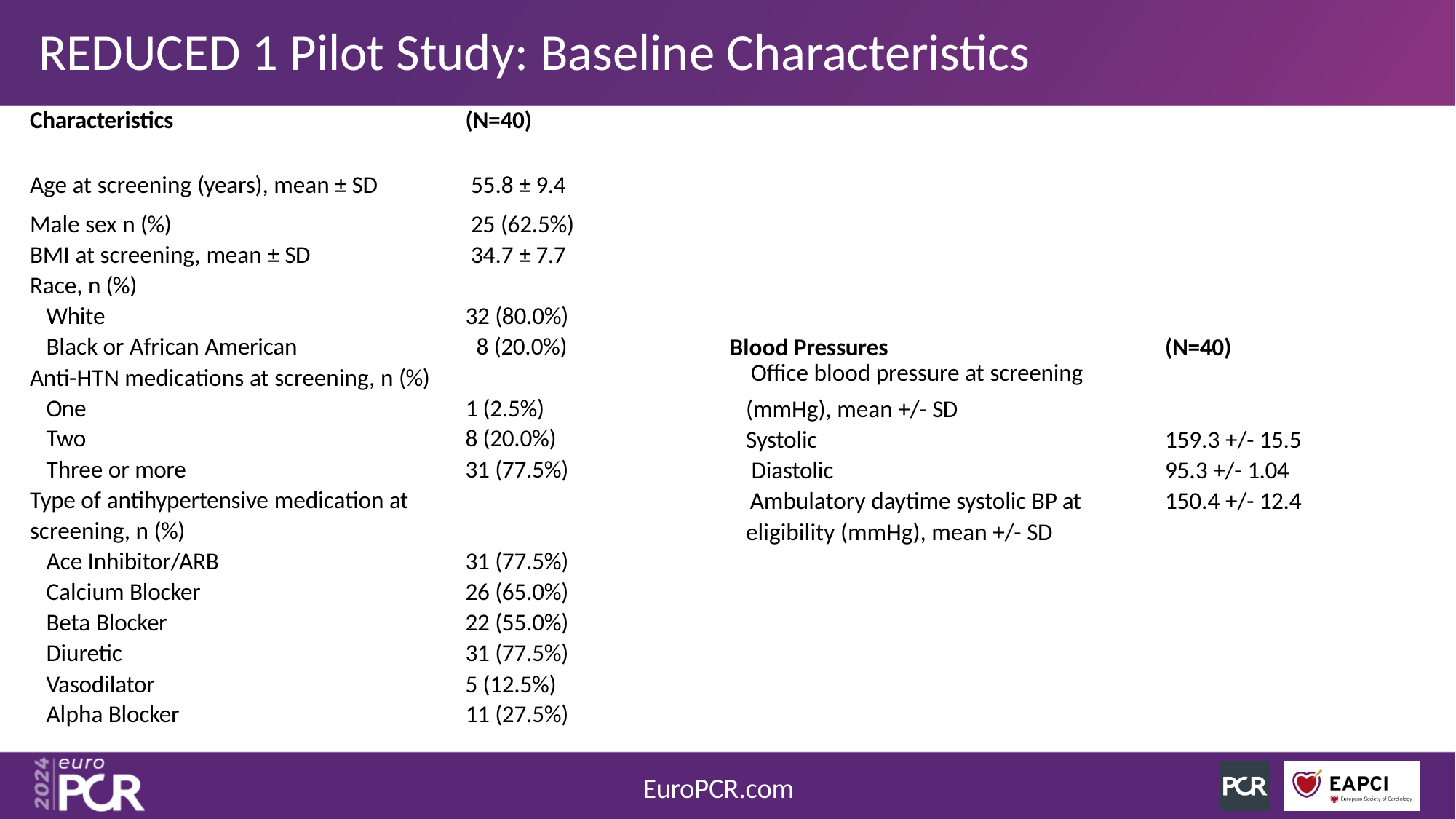

# REDUCED 1 Pilot Study: Baseline Characteristics
| Characteristics | (N=40) |  |  |  |
| --- | --- | --- | --- | --- |
| Age at screening (years), mean ± SD | 55.8 ± 9.4 |  |  |  |
| Male sex n (%) | 25 (62.5%) |  |  |  |
| BMI at screening, mean ± SD | 34.7 ± 7.7 |  |  |  |
| Race, n (%) |  |  |  |  |
| White | 32 (80.0%) |  |  |  |
| Black or African American | 8 (20.0%) |  | Blood Pressures | (N=40) |
| Anti-HTN medications at screening, n (%) |  |  | Office blood pressure at screening |  |
| One | 1 (2.5%) |  | (mmHg), mean +/- SD |  |
| Two | 8 (20.0%) |  | Systolic | 159.3 +/- 15.5 |
| Three or more | 31 (77.5%) |  | Diastolic | 95.3 +/- 1.04 |
| Type of antihypertensive medication at |  |  | Ambulatory daytime systolic BP at | 150.4 +/- 12.4 |
| screening, n (%) |  |  | eligibility (mmHg), mean +/- SD |  |
| Ace Inhibitor/ARB | 31 (77.5%) |  |  |  |
| Calcium Blocker | 26 (65.0%) |  |  |  |
| Beta Blocker | 22 (55.0%) |  |  |  |
| Diuretic | 31 (77.5%) |  |  |  |
| Vasodilator | 5 (12.5%) |  |  |  |
| Alpha Blocker | 11 (27.5%) |  |  |  |
EuroPCR.com